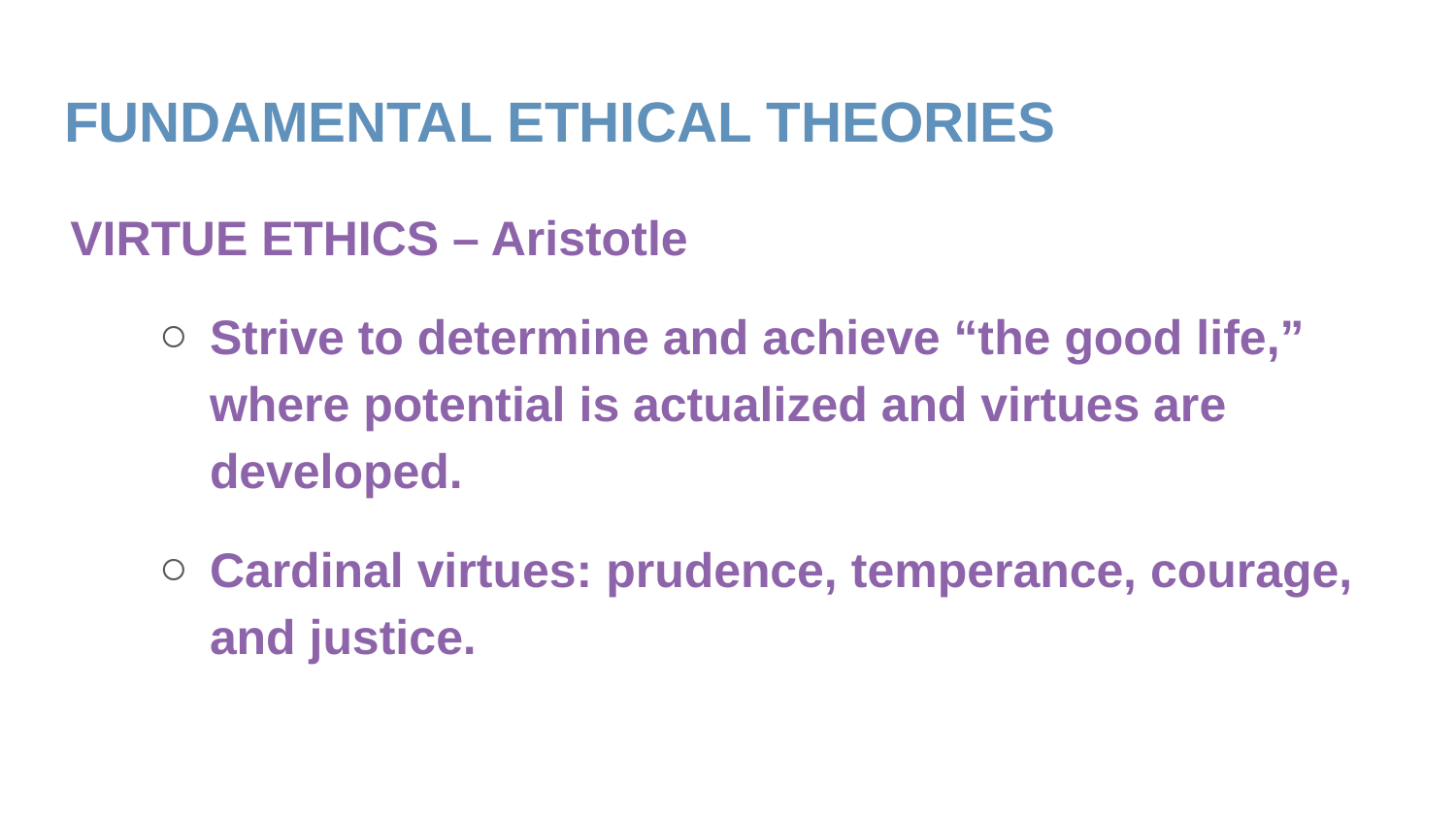

# FUNDAMENTAL ETHICAL THEORIES
VIRTUE ETHICS – Aristotle
Strive to determine and achieve “the good life,” where potential is actualized and virtues are developed.
Cardinal virtues: prudence, temperance, courage, and justice.